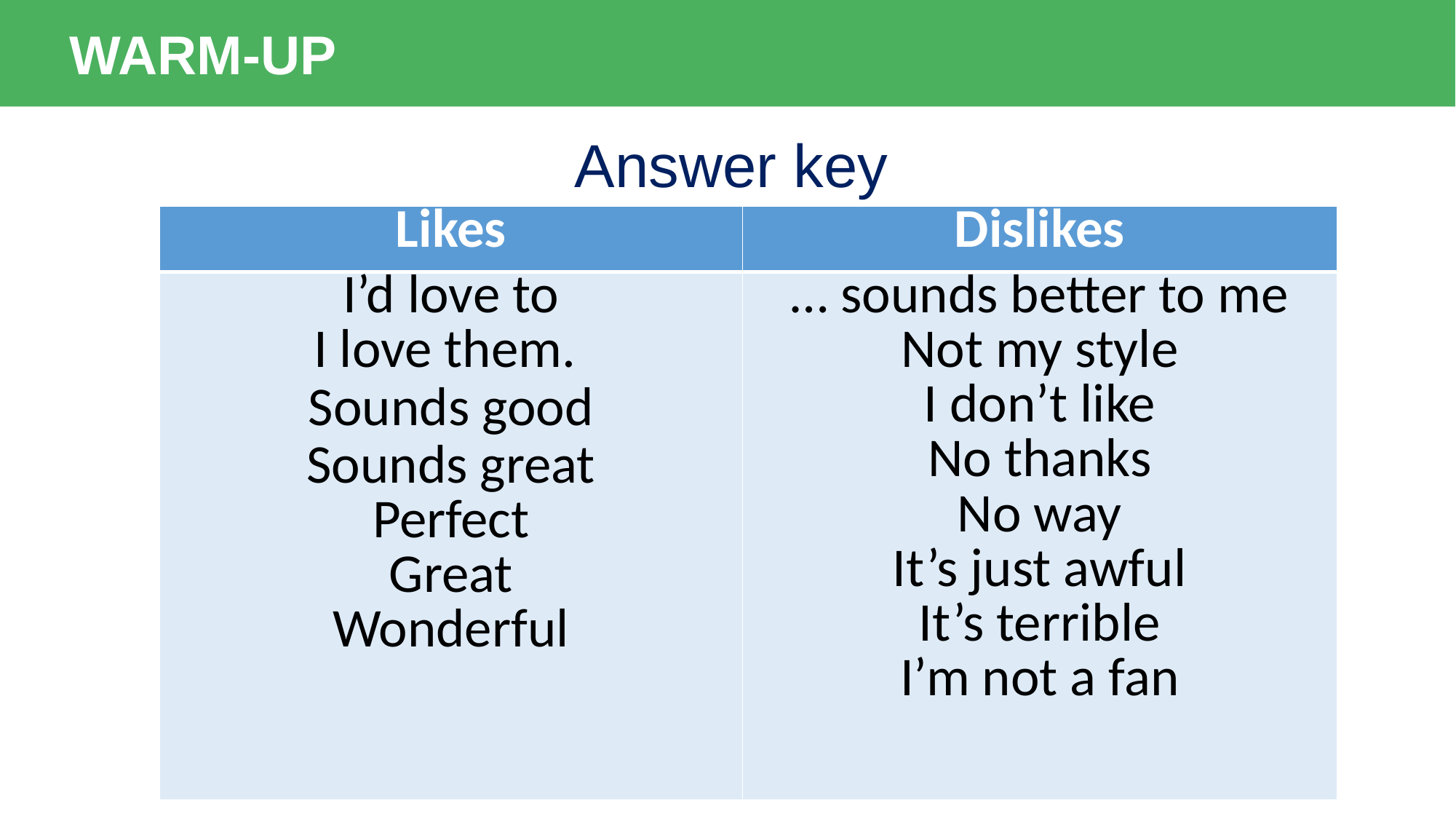

WARM-UP
Answer key
| Likes | Dislikes |
| --- | --- |
| I’d love to I love them. Sounds good Sounds great Perfect Great Wonderful | … sounds better to me Not my style I don’t like No thanks No way It’s just awful It’s terrible I’m not a fan |